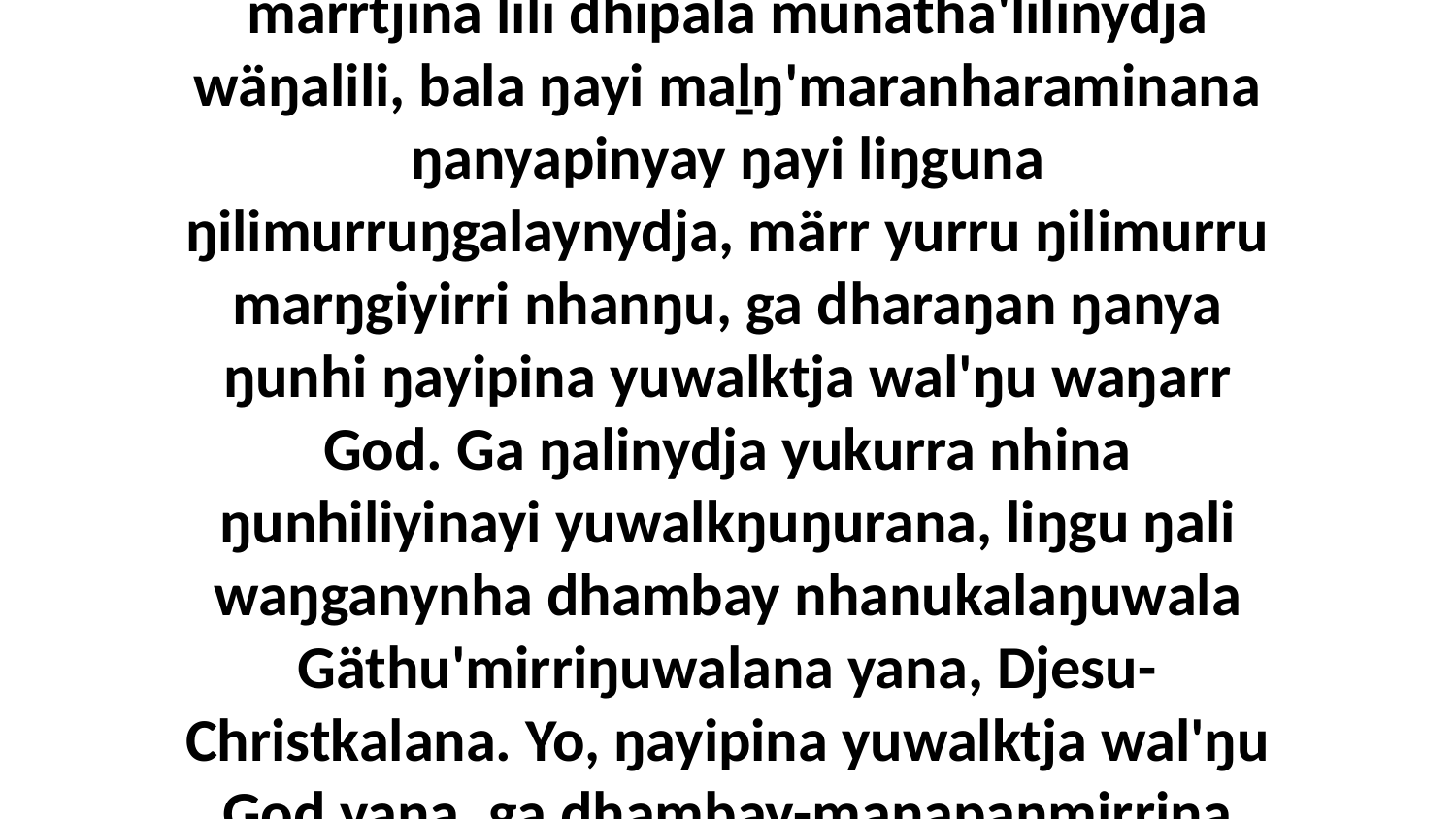

20 Ga bitjarrayi ŋilimurru marŋgithina ŋurikinydja ŋunhi Godkunydja Gäthu'mirriŋu marrtjina lili dhipala munatha'lilinydja wäŋalili, bala ŋayi maḻŋ'maranharaminana ŋanyapinyay ŋayi liŋguna ŋilimurruŋgalaynydja, märr yurru ŋilimurru marŋgiyirri nhanŋu, ga dharaŋan ŋanya ŋunhi ŋayipina yuwalktja wal'ŋu waŋarr God. Ga ŋalinydja yukurra nhina ŋunhiliyinayi yuwalkŋuŋurana, liŋgu ŋali waŋganynha dhambay nhanukalaŋuwala Gäthu'mirriŋuwalana yana, Djesu-Christkalana. Yo, ŋayipina yuwalktja wal'ŋu God yana, ga dhambay-manapanmirrina nhanukala ŋalinydja yurru nhina yukurra gupaḏalnha-wala yana.